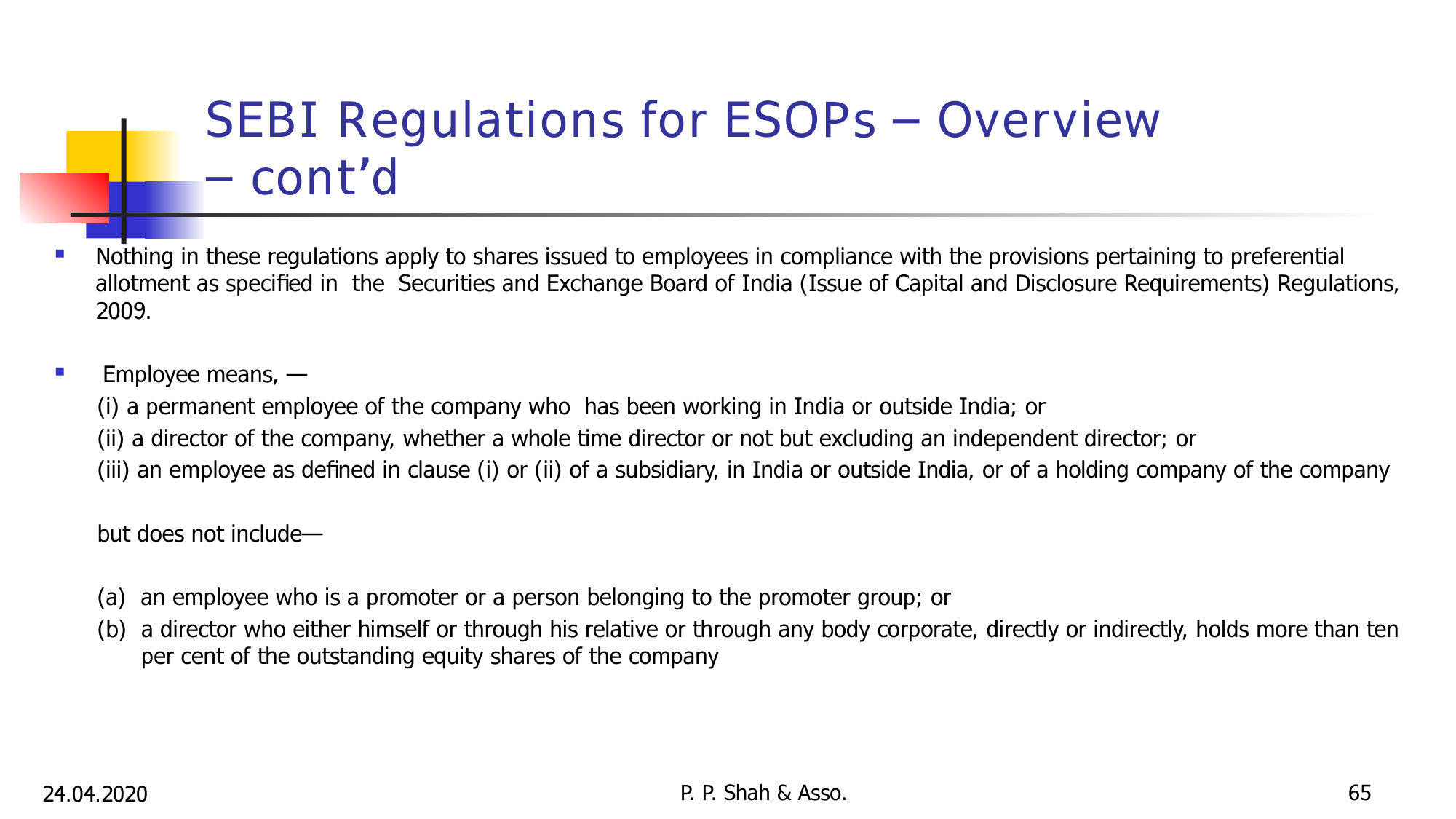

# SEBI Regulations for ESOPs – Overview – cont’d
Nothing in these regulations apply to shares issued to employees in compliance with the provisions pertaining to preferential allotment as specified in  the  Securities and Exchange Board of India (Issue of Capital and Disclosure Requirements) Regulations, 2009.

 Employee means, —
(i) a permanent employee of the company who  has been working in India or outside India; or
(ii) a director of the company, whether a whole time director or not but excluding an independent director; or
(iii) an employee as defined in clause (i) or (ii) of a subsidiary, in India or outside India, or of a holding company of the company

but does not include—

(a)  an employee who is a promoter or a person belonging to the promoter group; or
(b)  a director who either himself or through his relative or through any body corporate, directly or indirectly, holds more than ten per cent of the outstanding equity shares of the company
P. P. Shah & Asso.
65
24.04.2020